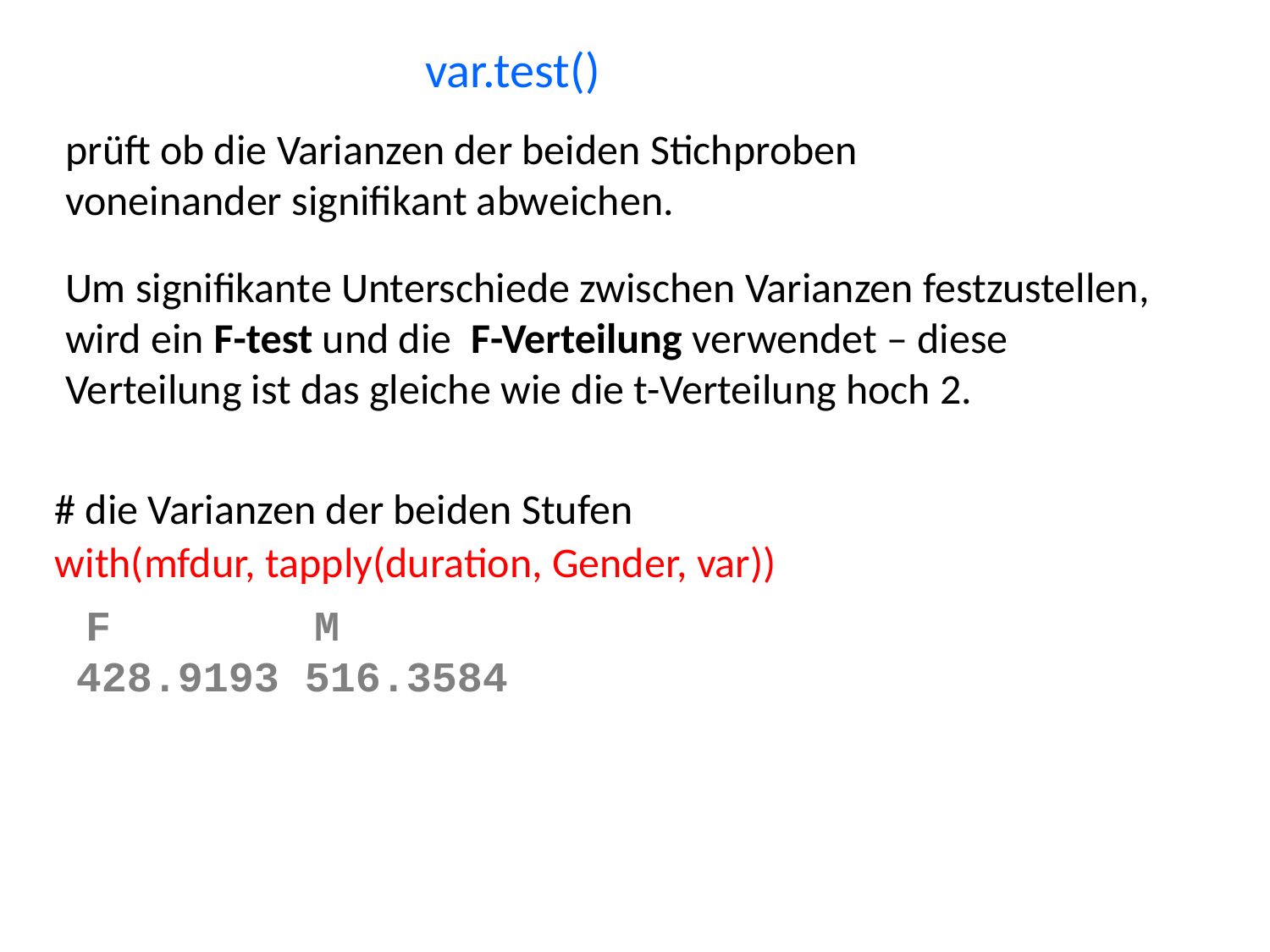

var.test()
prüft ob die Varianzen der beiden Stichproben voneinander signifikant abweichen.
Um signifikante Unterschiede zwischen Varianzen festzustellen, wird ein F-test und die  F-Verteilung verwendet – diese Verteilung ist das gleiche wie die t-Verteilung hoch 2.
# die Varianzen der beiden Stufen
with(mfdur, tapply(duration, Gender, var))
 F        M
428.9193 516.3584